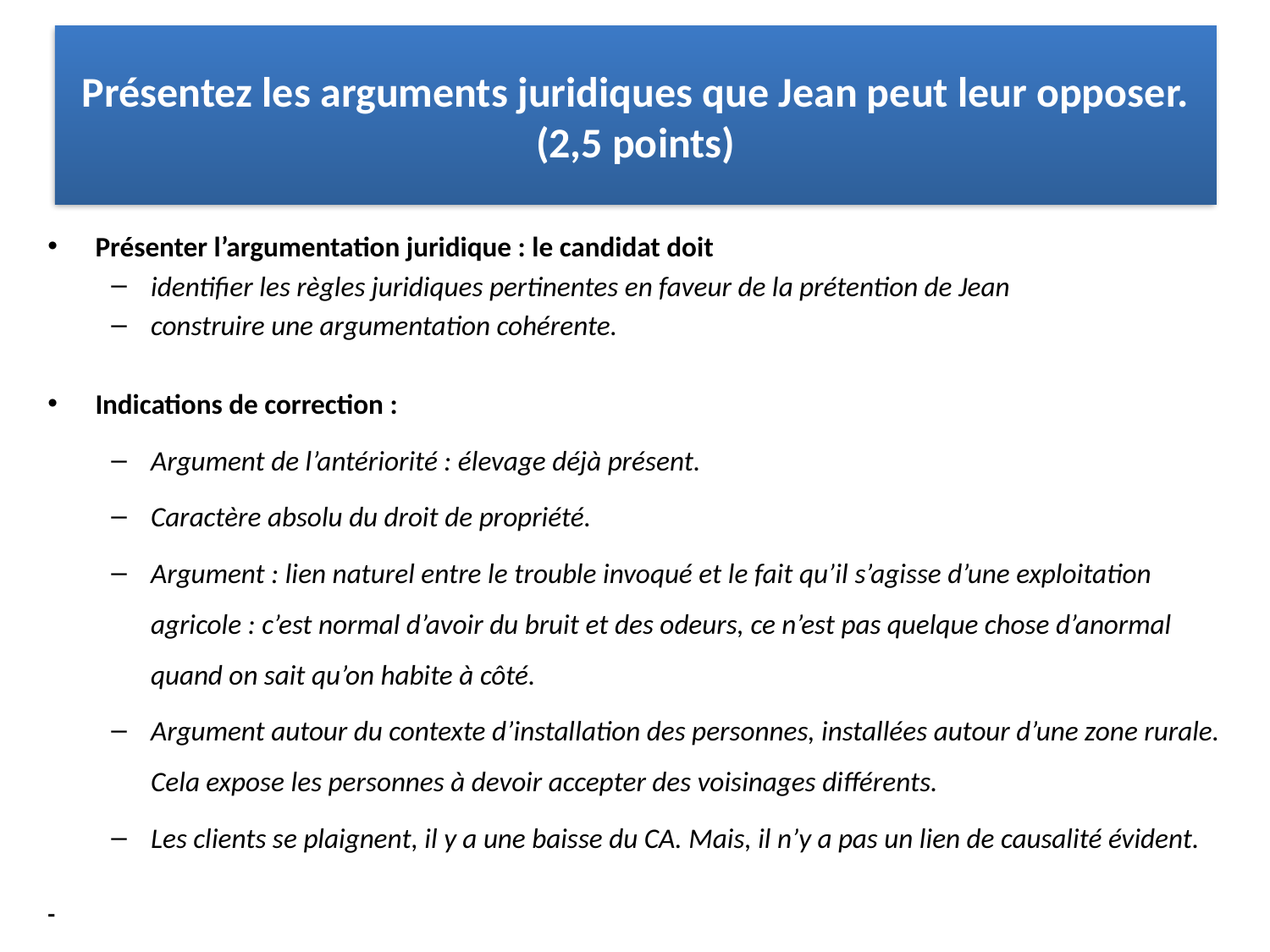

# Présentez les arguments juridiques que Jean peut leur opposer. (2,5 points)
Présenter l’argumentation juridique : le candidat doit
identifier les règles juridiques pertinentes en faveur de la prétention de Jean
construire une argumentation cohérente.

Indications de correction :
Argument de l’antériorité : élevage déjà présent.
Caractère absolu du droit de propriété.
Argument : lien naturel entre le trouble invoqué et le fait qu’il s’agisse d’une exploitation agricole : c’est normal d’avoir du bruit et des odeurs, ce n’est pas quelque chose d’anormal quand on sait qu’on habite à côté.
Argument autour du contexte d’installation des personnes, installées autour d’une zone rurale. Cela expose les personnes à devoir accepter des voisinages différents.
Les clients se plaignent, il y a une baisse du CA. Mais, il n’y a pas un lien de causalité évident.

-